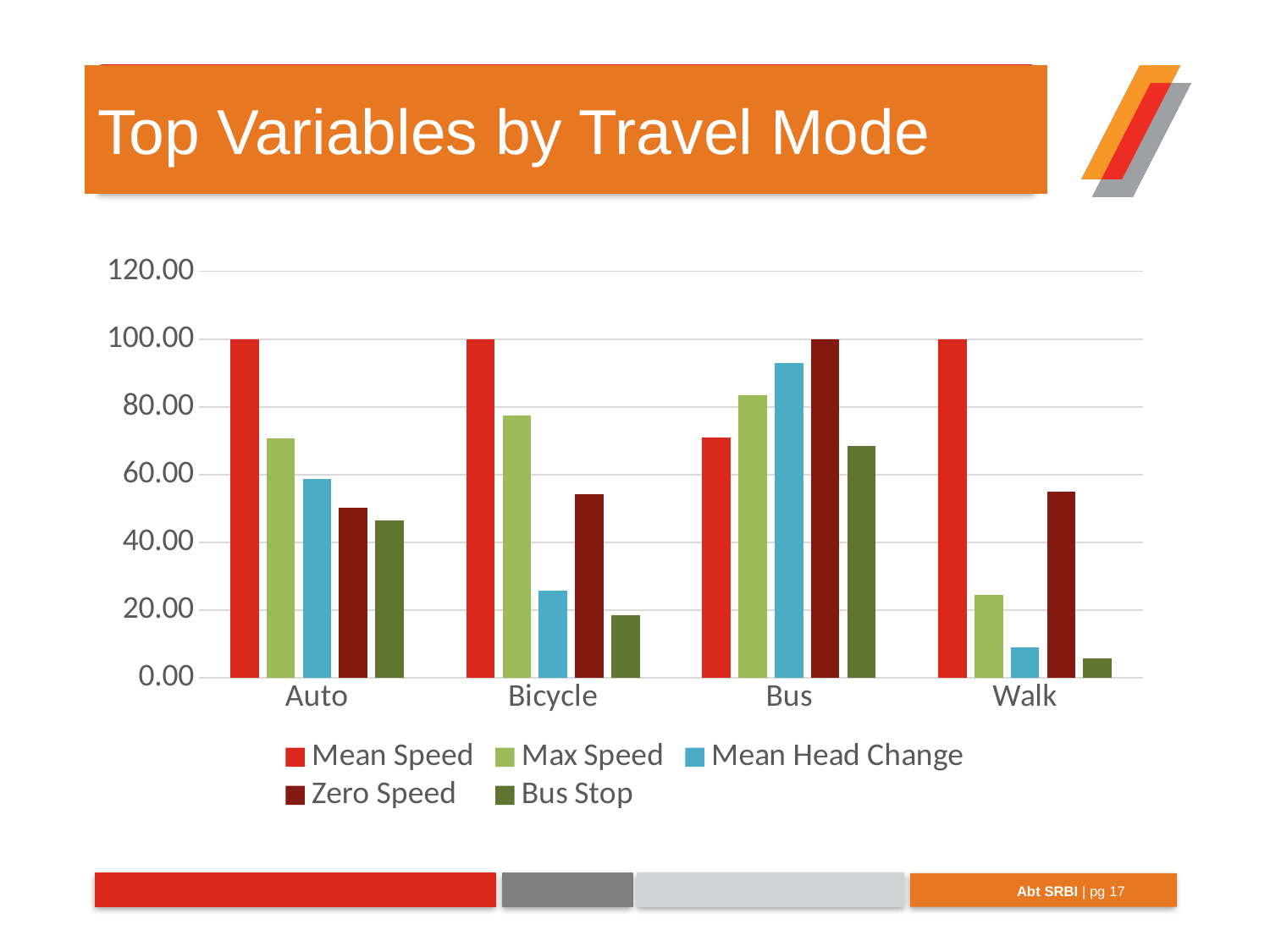

# Top Variables by Travel Mode

### Chart

| Category | Mean Speed | Max Speed | Mean Head Change | Zero Speed | Bus Stop |
|---|---|---|---|---|---|
| Auto | 100.0 | 70.5943030059567 | 58.61450878492579 | 50.1749599102949 | 46.425512661905266 |
| Bicycle | 100.0 | 77.56 | 25.69 | 54.12 | 18.46 |
| Bus | 71.0388271432804 | 83.39871944357877 | 92.86185444098699 | 100.0 | 68.32992174659394 |
| Walk | 100.0 | 24.35970714857062 | 8.881318713089788 | 54.980154111924364 | 5.577430450616925 |